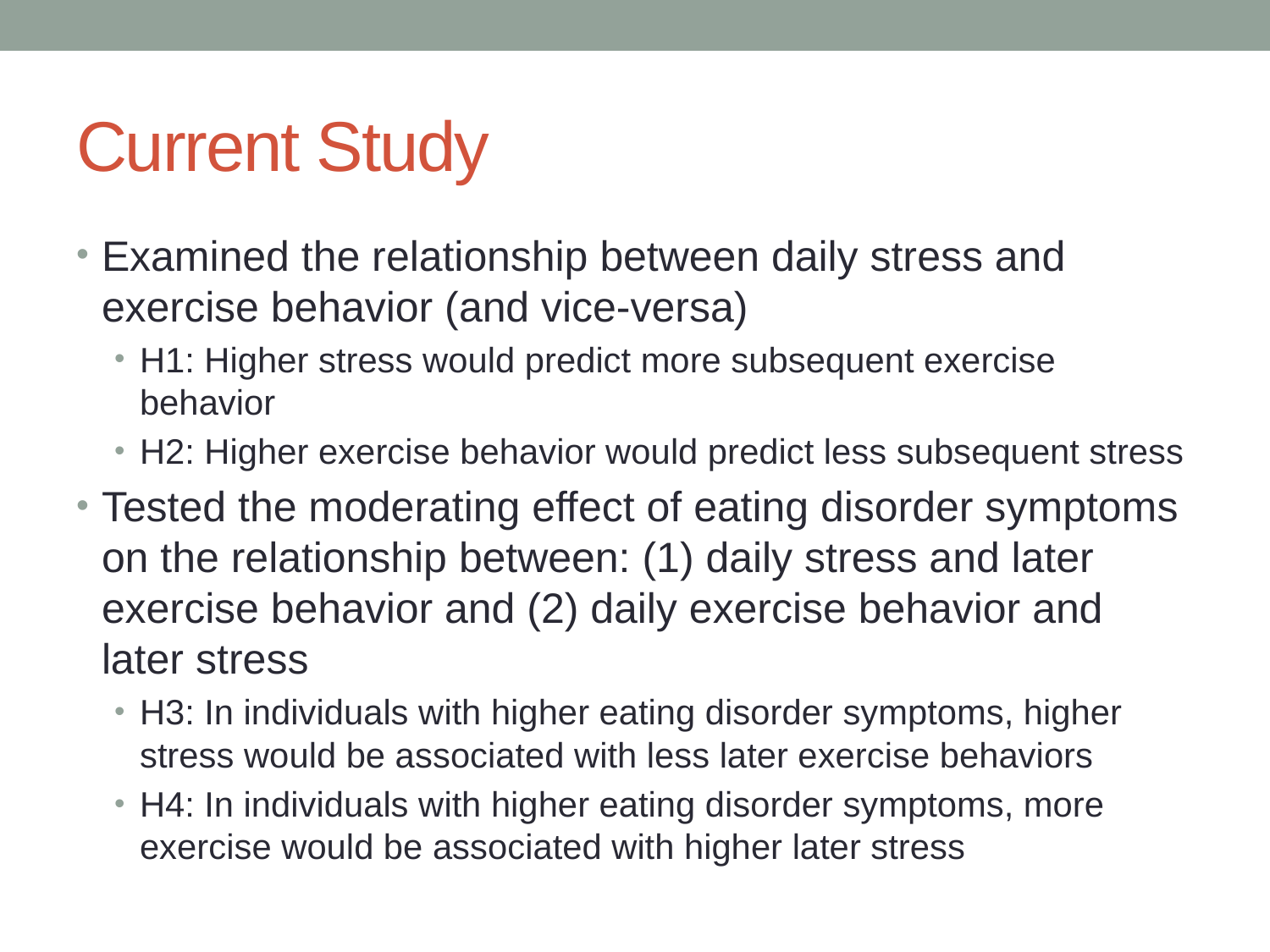

# Current Study
Examined the relationship between daily stress and exercise behavior (and vice-versa)
H1: Higher stress would predict more subsequent exercise behavior
H2: Higher exercise behavior would predict less subsequent stress
Tested the moderating effect of eating disorder symptoms on the relationship between: (1) daily stress and later exercise behavior and (2) daily exercise behavior and later stress
H3: In individuals with higher eating disorder symptoms, higher stress would be associated with less later exercise behaviors
H4: In individuals with higher eating disorder symptoms, more exercise would be associated with higher later stress